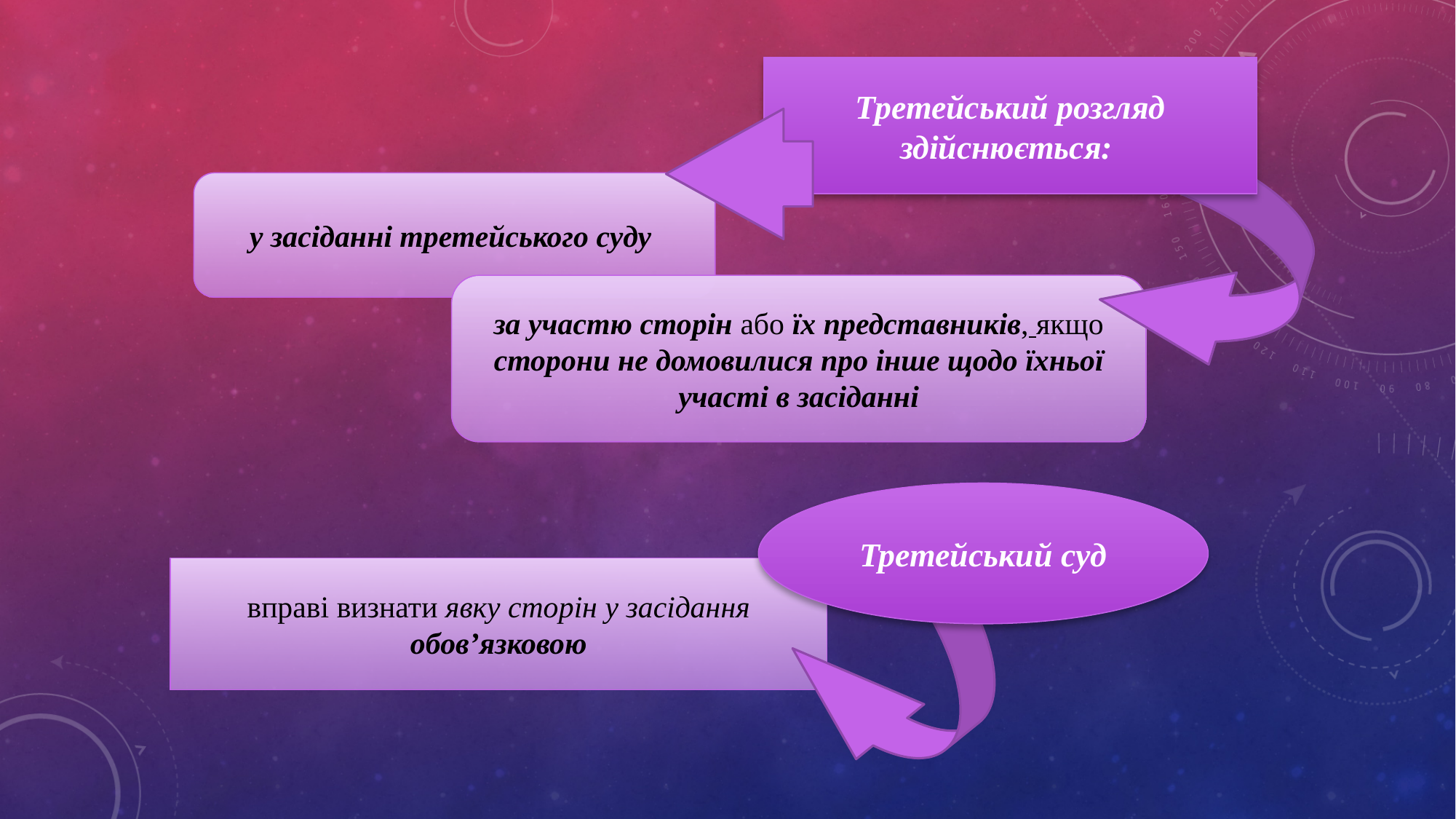

Третейський розгляд здійснюється:

у засіданні третейського суду
за участю сторін або їх представників, якщо сторони не домовилися про інше щодо їхньої участі в засіданні
Третейський суд
вправі визнати явку сторін у засідання обов’язковою